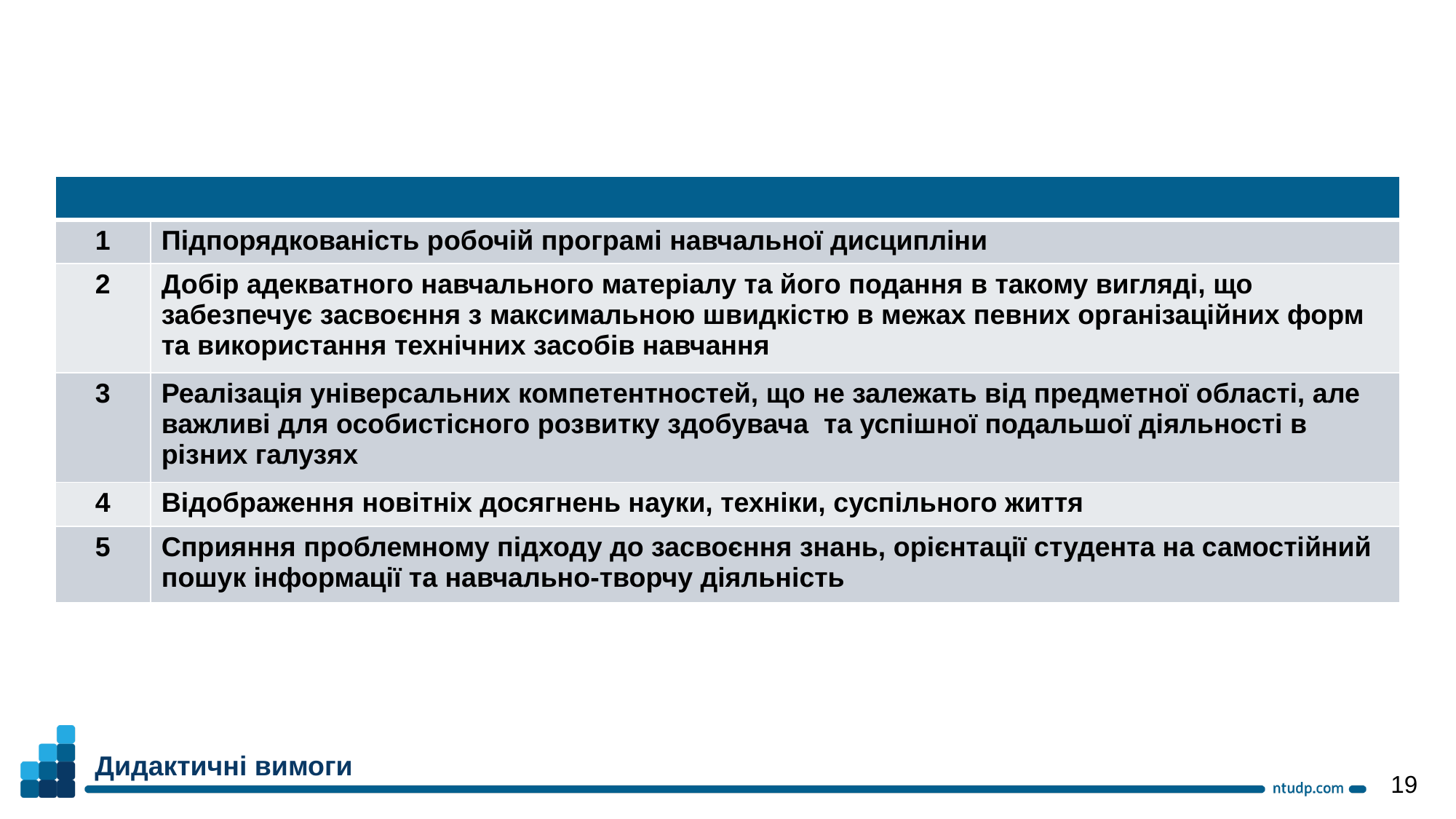

|  |  |
| --- | --- |
| 1 | Підпорядкованість робочій програмі навчальної дисципліни |
| 2 | Добір адекватного навчального матеріалу та його подання в такому вигляді, що забезпечує засвоєння з максимальною швидкістю в межах певних організаційних форм та використання технічних засобів навчання |
| 3 | Реалізація універсальних компетентностей, що не залежать від предметної області, але важливі для особистісного розвитку здобувача та успішної подальшої діяльності в різних галузях |
| 4 | Відображення новітніх досягнень науки, техніки, суспільного життя |
| 5 | Сприяння проблемному підходу до засвоєння знань, орієнтації студента на самостійний пошук інформації та навчально-творчу діяльність |
Дидактичні вимоги